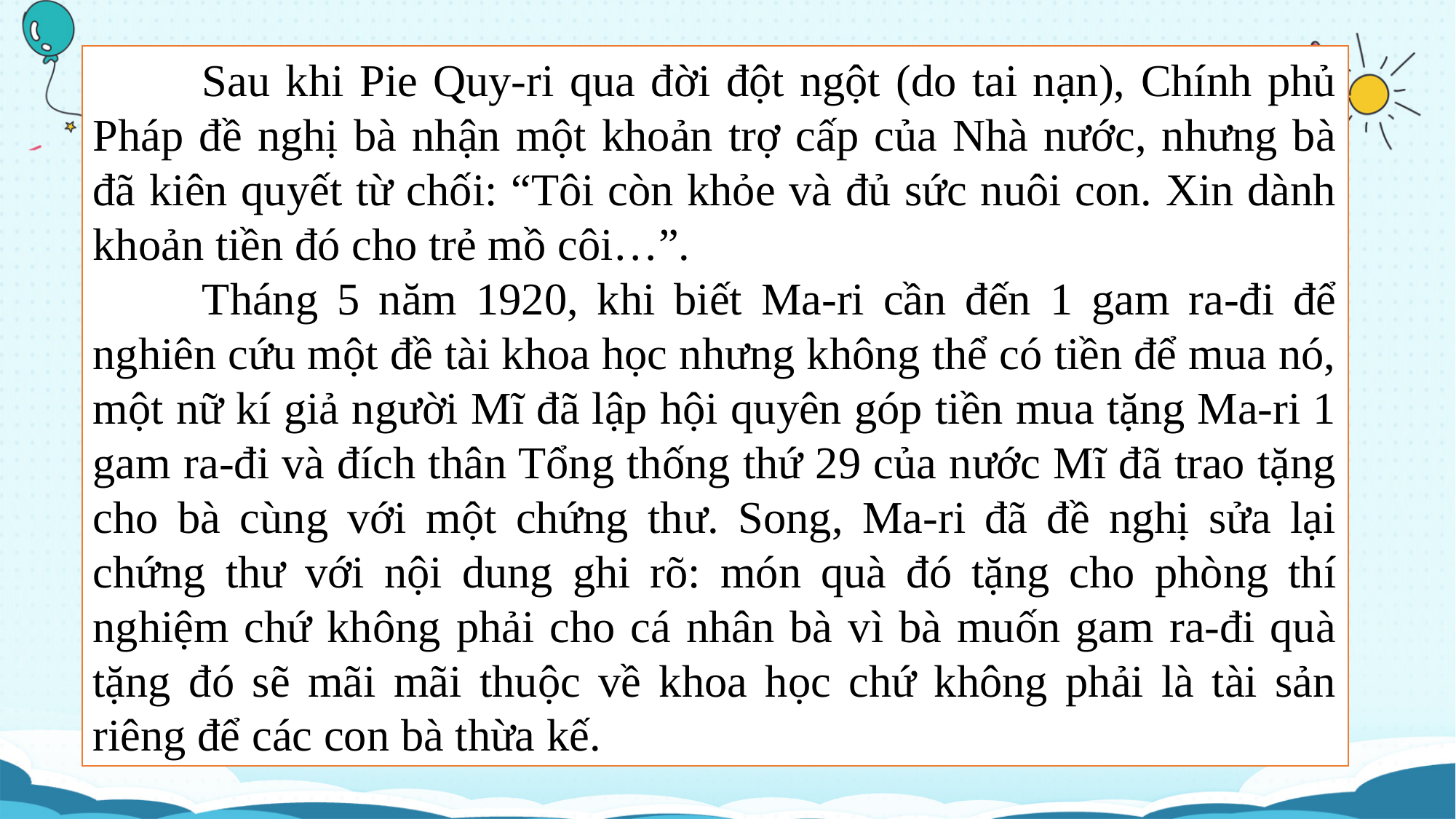

Sau khi Pie Quy-ri qua đời đột ngột (do tai nạn), Chính phủ Pháp đề nghị bà nhận một khoản trợ cấp của Nhà nước, nhưng bà đã kiên quyết từ chối: “Tôi còn khỏe và đủ sức nuôi con. Xin dành khoản tiền đó cho trẻ mồ côi…”.
	Tháng 5 năm 1920, khi biết Ma-ri cần đến 1 gam ra-đi để nghiên cứu một đề tài khoa học nhưng không thể có tiền để mua nó, một nữ kí giả người Mĩ đã lập hội quyên góp tiền mua tặng Ma-ri 1 gam ra-đi và đích thân Tổng thống thứ 29 của nước Mĩ đã trao tặng cho bà cùng với một chứng thư. Song, Ma-ri đã đề nghị sửa lại chứng thư với nội dung ghi rõ: món quà đó tặng cho phòng thí nghiệm chứ không phải cho cá nhân bà vì bà muốn gam ra-đi quà tặng đó sẽ mãi mãi thuộc về khoa học chứ không phải là tài sản riêng để các con bà thừa kế.